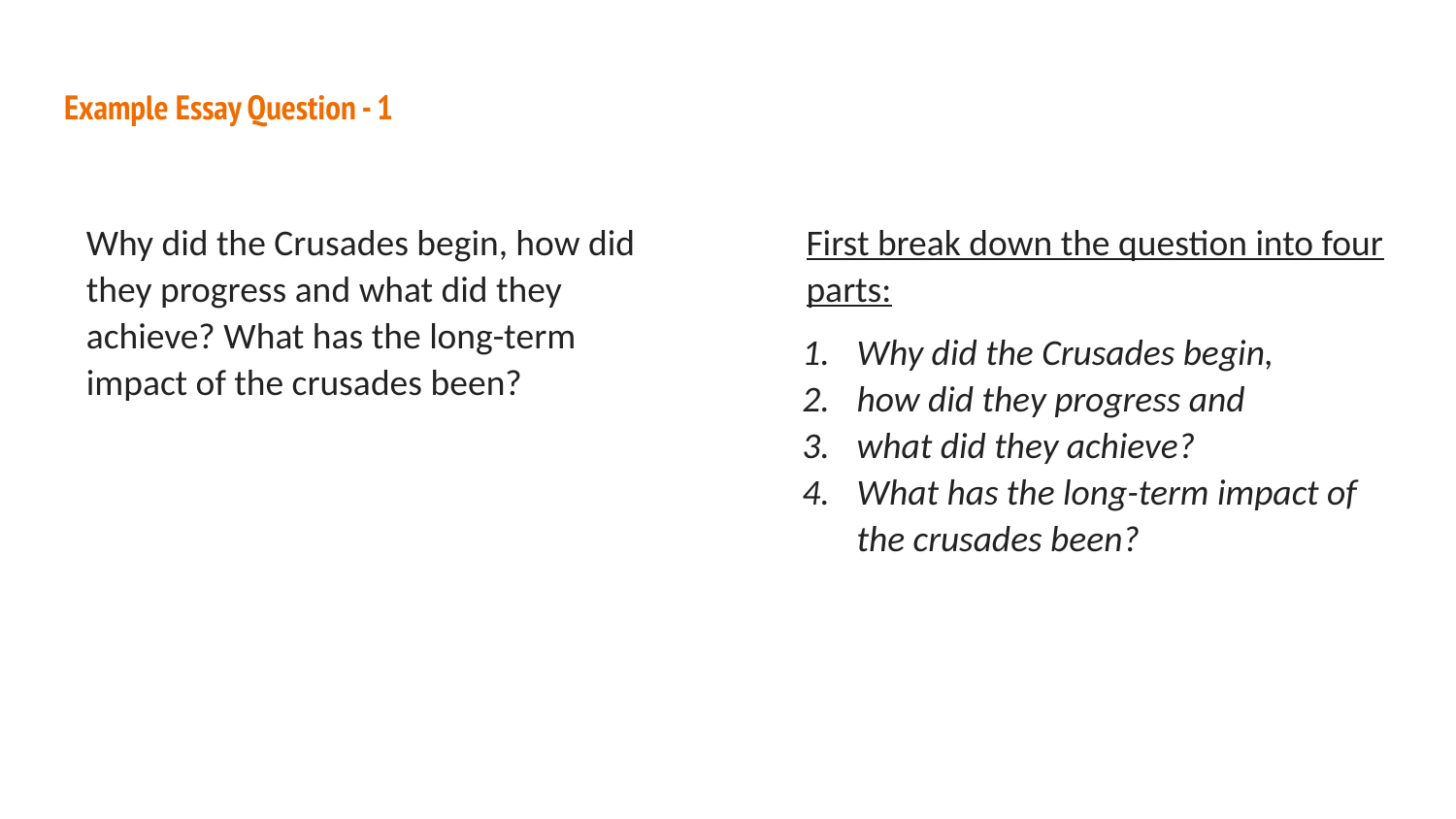

# Example Essay Question - 1
Why did the Crusades begin, how did they progress and what did they achieve? What has the long-term impact of the crusades been?

First break down the question into four parts:
Why did the Crusades begin,
how did they progress and
what did they achieve?
What has the long-term impact of the crusades been?